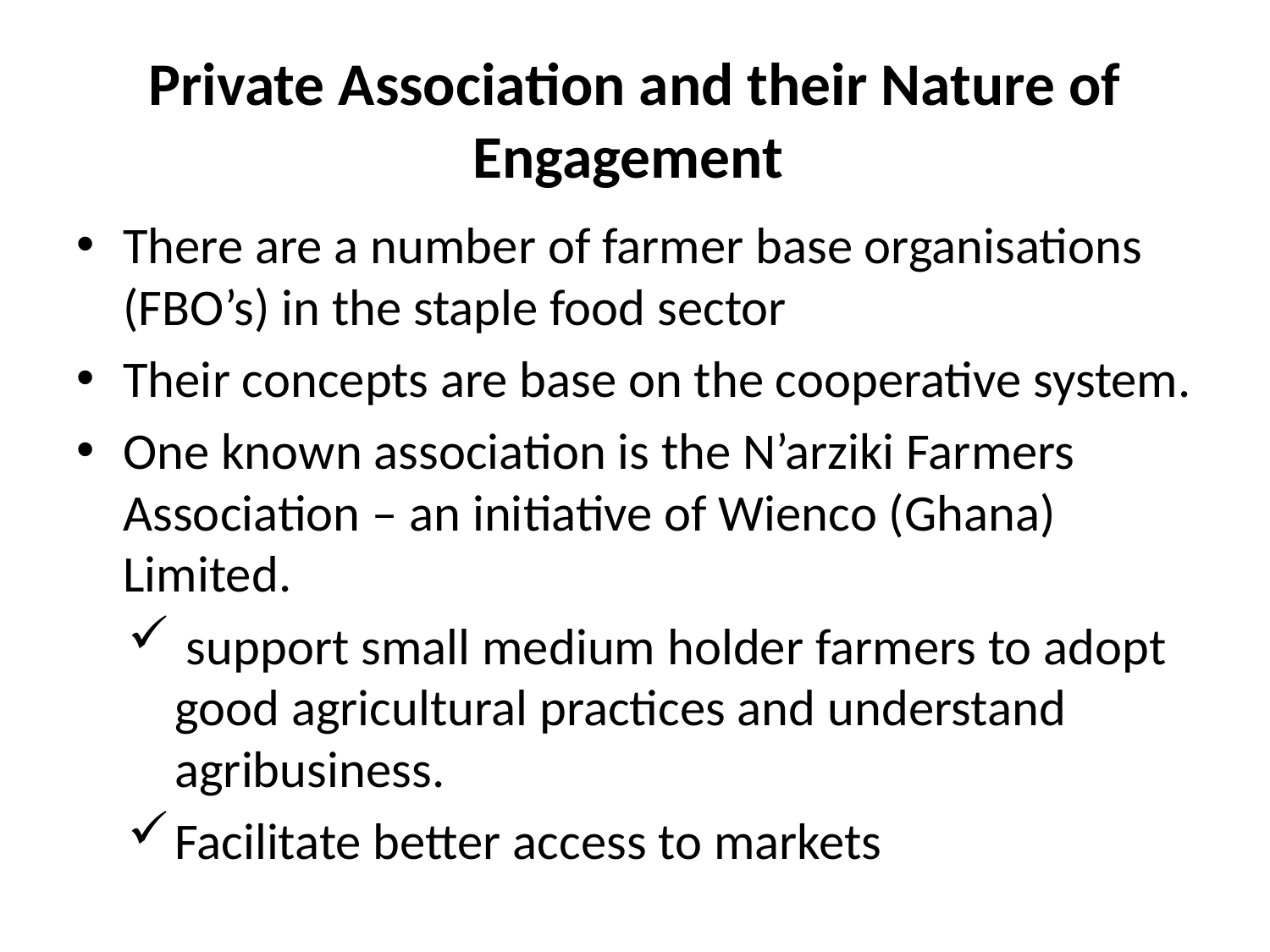

# Private Association and their Nature of Engagement
There are a number of farmer base organisations (FBO’s) in the staple food sector
Their concepts are base on the cooperative system.
One known association is the N’arziki Farmers Association – an initiative of Wienco (Ghana) Limited.
 support small medium holder farmers to adopt good agricultural practices and understand agribusiness.
Facilitate better access to markets